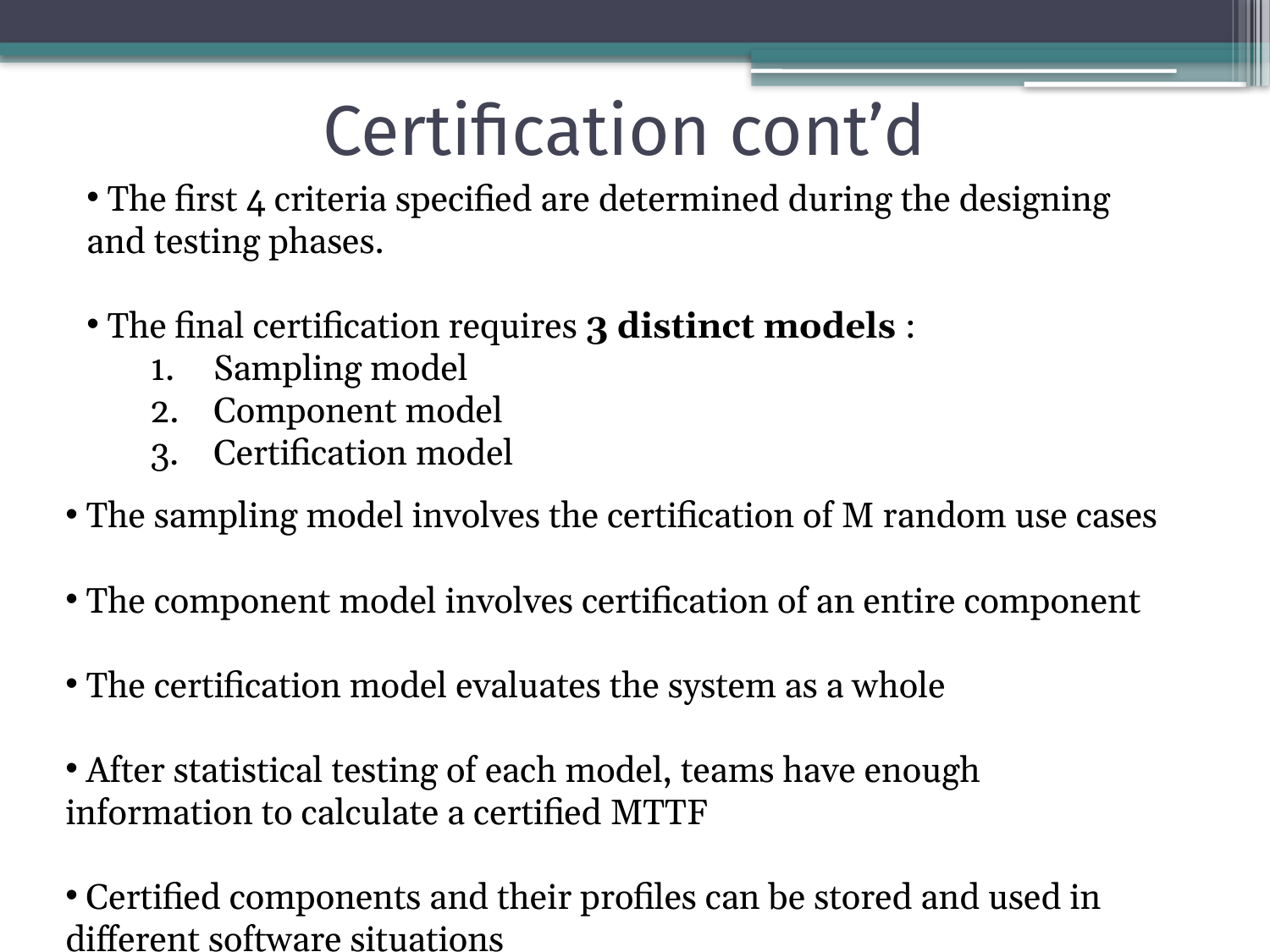

# Certification cont’d
 The first 4 criteria specified are determined during the designing and testing phases.

 The final certification requires 3 distinct models :
Sampling model
Component model
Certification model
 The sampling model involves the certification of M random use cases

 The component model involves certification of an entire component

 The certification model evaluates the system as a whole

 After statistical testing of each model, teams have enough information to calculate a certified MTTF

 Certified components and their profiles can be stored and used in different software situations